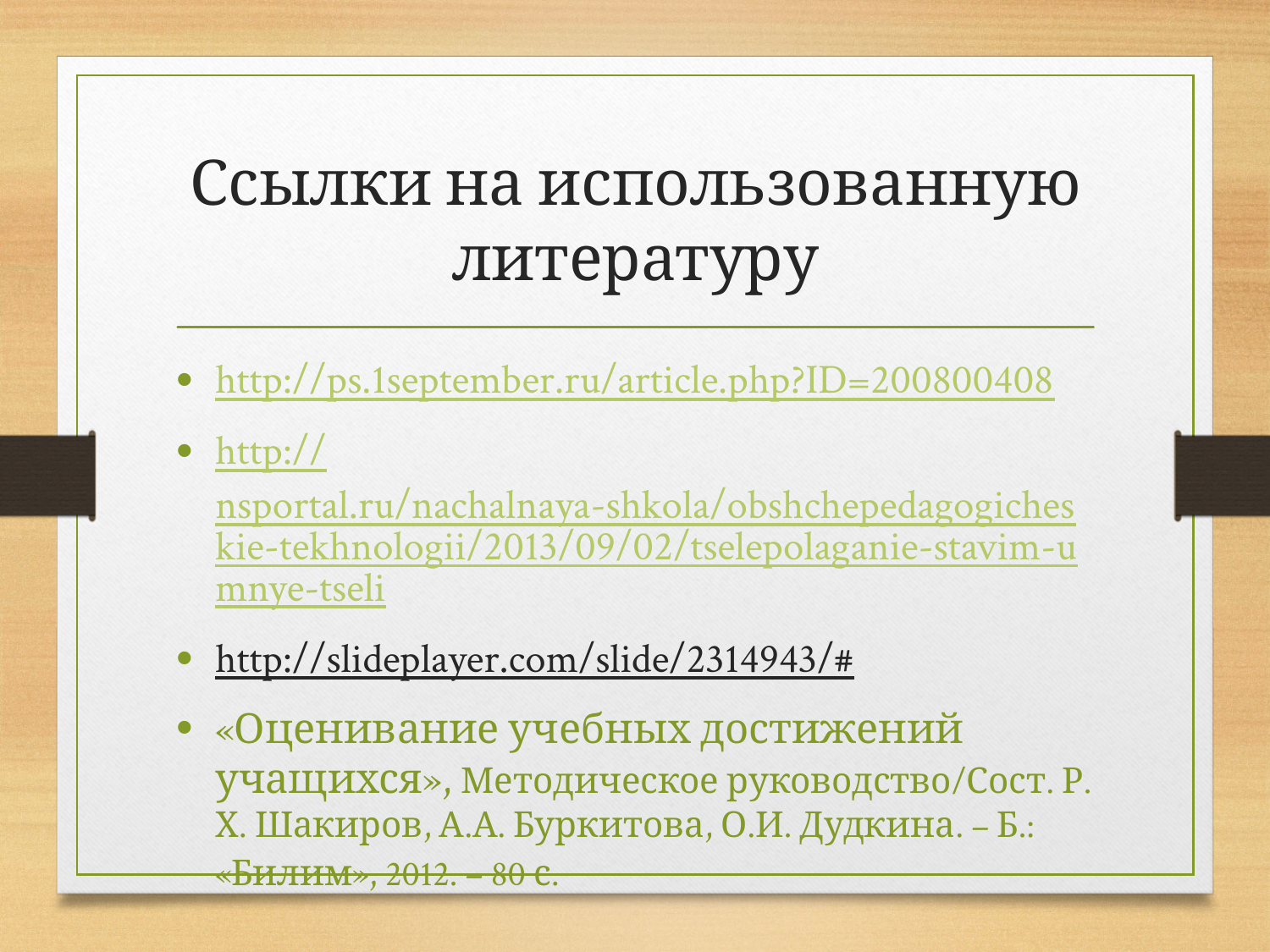

# Ссылки на использованную литературу
http://ps.1september.ru/article.php?ID=200800408
http://nsportal.ru/nachalnaya-shkola/obshchepedagogicheskie-tekhnologii/2013/09/02/tselepolaganie-stavim-umnye-tseli
http://slideplayer.com/slide/2314943/#
«Оценивание учебных достижений учащихся», Методическое руководство/Сост. Р. Х. Шакиров, А.А. Буркитова, О.И. Дудкина. – Б.: «Билим», 2012. – 80 с.